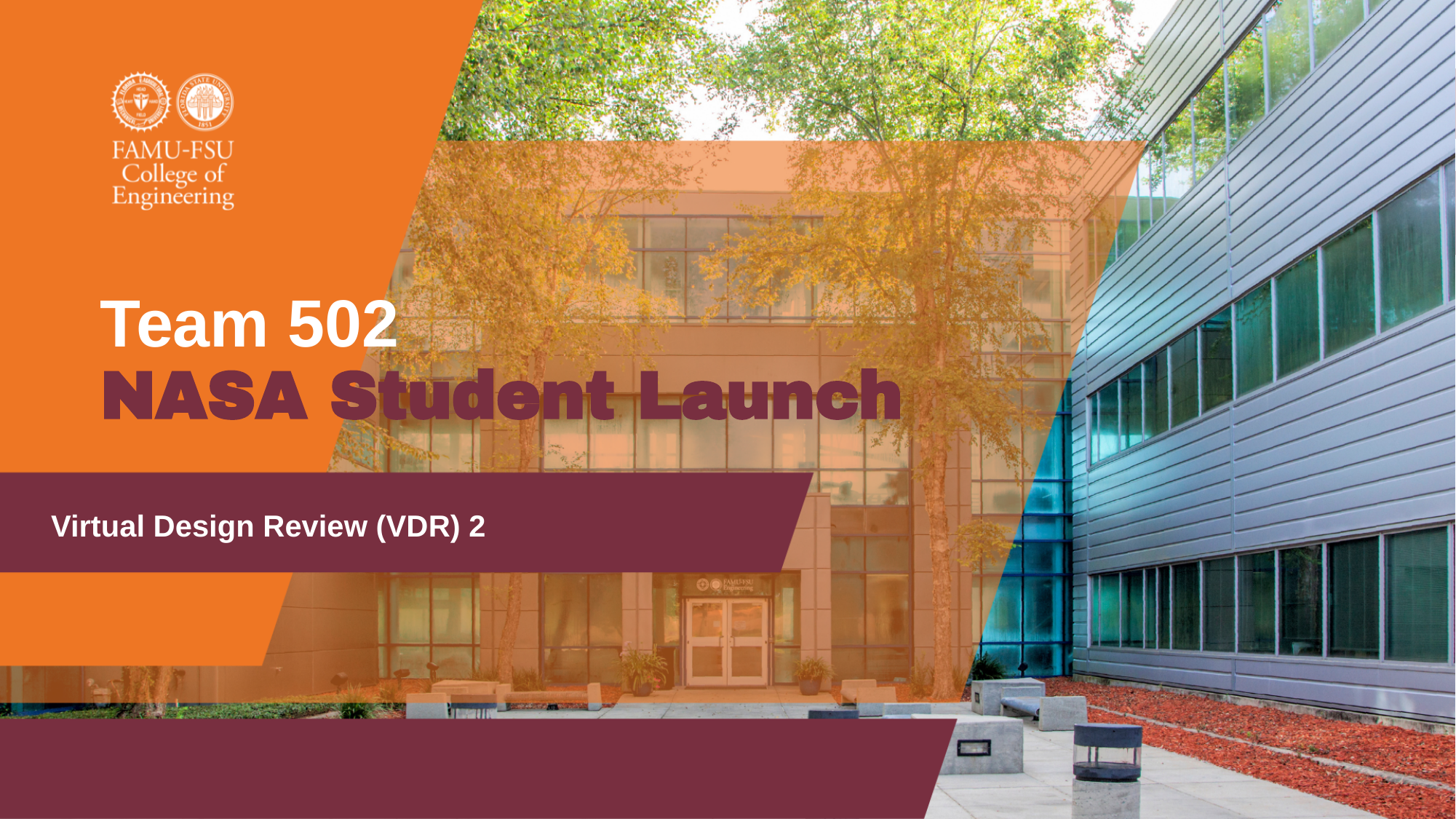

# Team 502
NASA Student Launch
Virtual Design Review (VDR) 2